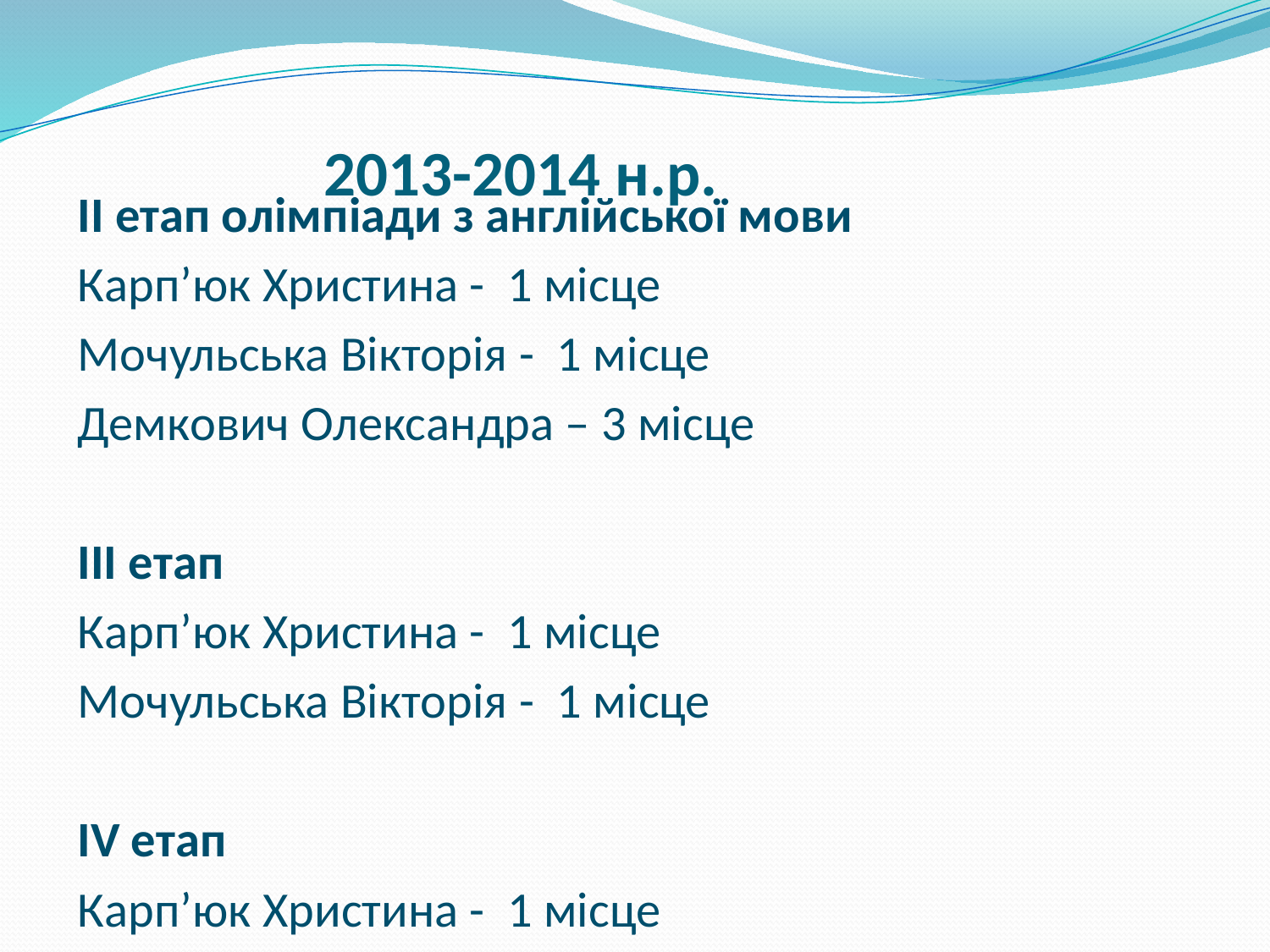

# 2013-2014 н.р.
II етап олімпіади з англійської мови
Карп’юк Христина -  1 місце
Мочульська Вікторія -  1 місце
Демкович Олександра – 3 місце

III етап
Карп’юк Христина -  1 місце
Мочульська Вікторія -  1 місце

IV етап
Карп’юк Христина -  1 місце